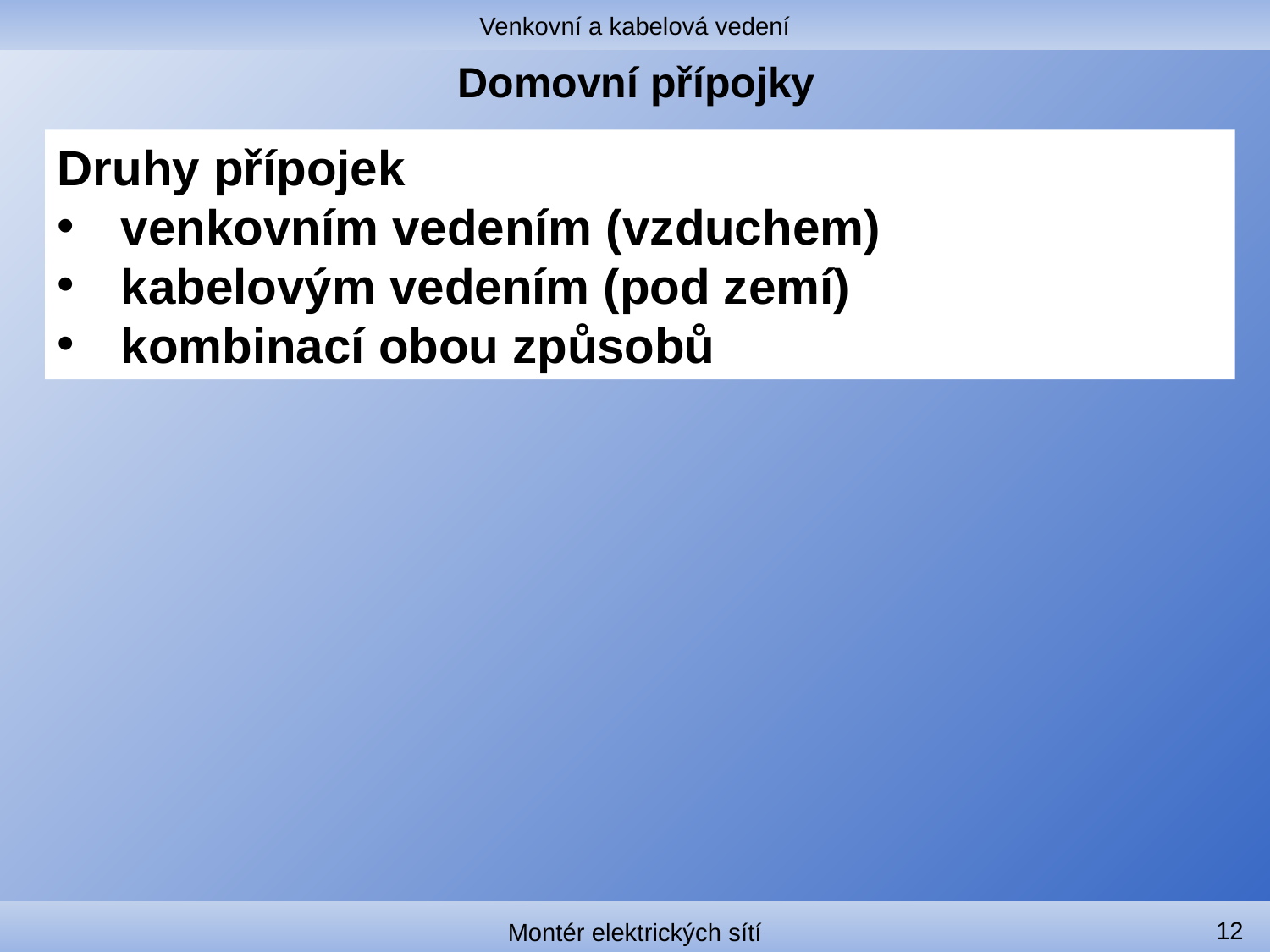

Venkovní a kabelová vedení
# Domovní přípojky
Druhy přípojek
venkovním vedením (vzduchem)
kabelovým vedením (pod zemí)
kombinací obou způsobů
12
Montér elektrických sítí